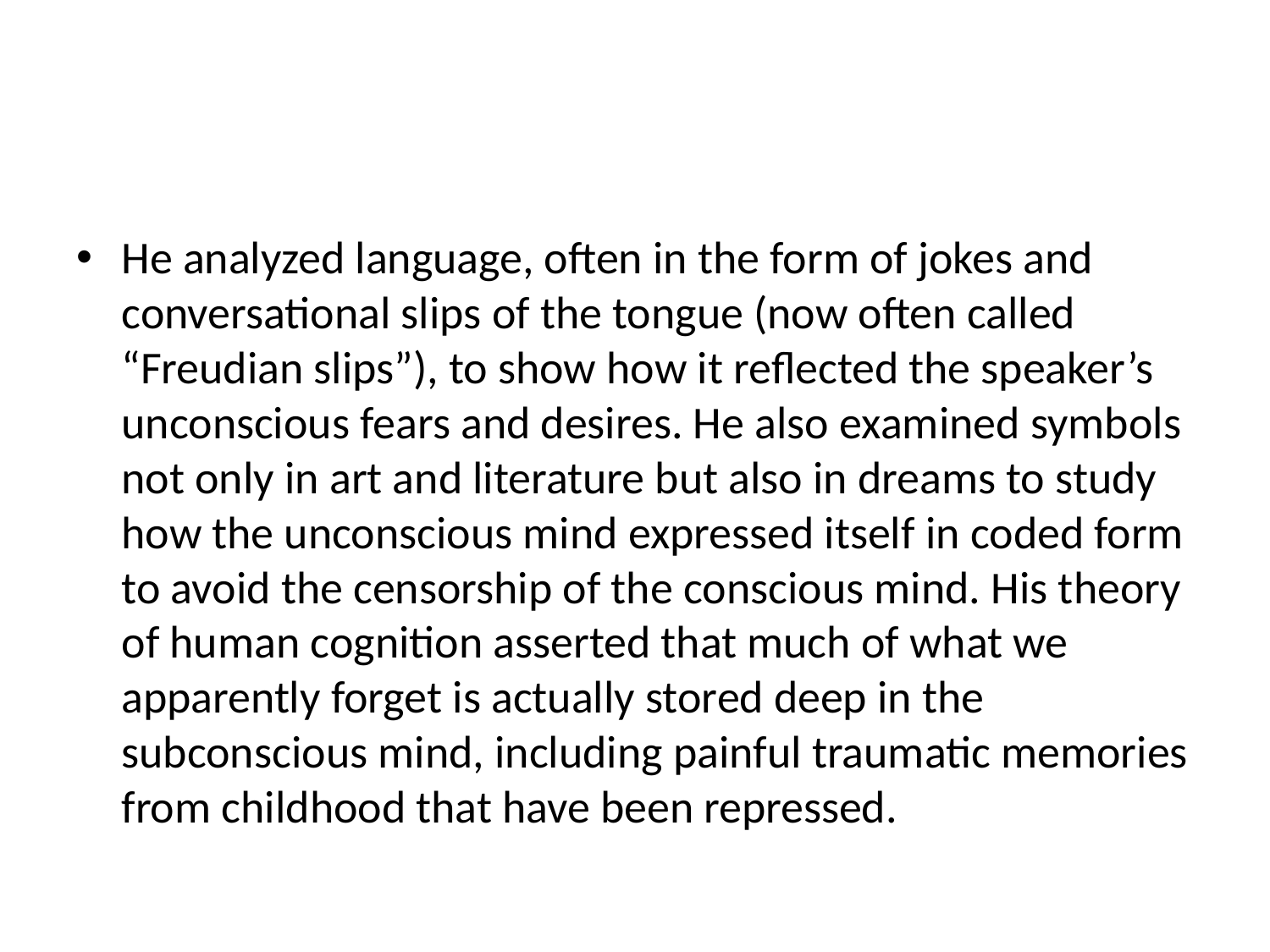

#
He analyzed language, often in the form of jokes and conversational slips of the tongue (now often called “Freudian slips”), to show how it reflected the speaker’s unconscious fears and desires. He also examined symbols not only in art and literature but also in dreams to study how the unconscious mind expressed itself in coded form to avoid the censorship of the conscious mind. His theory of human cognition asserted that much of what we apparently forget is actually stored deep in the subconscious mind, including painful traumatic memories from childhood that have been repressed.